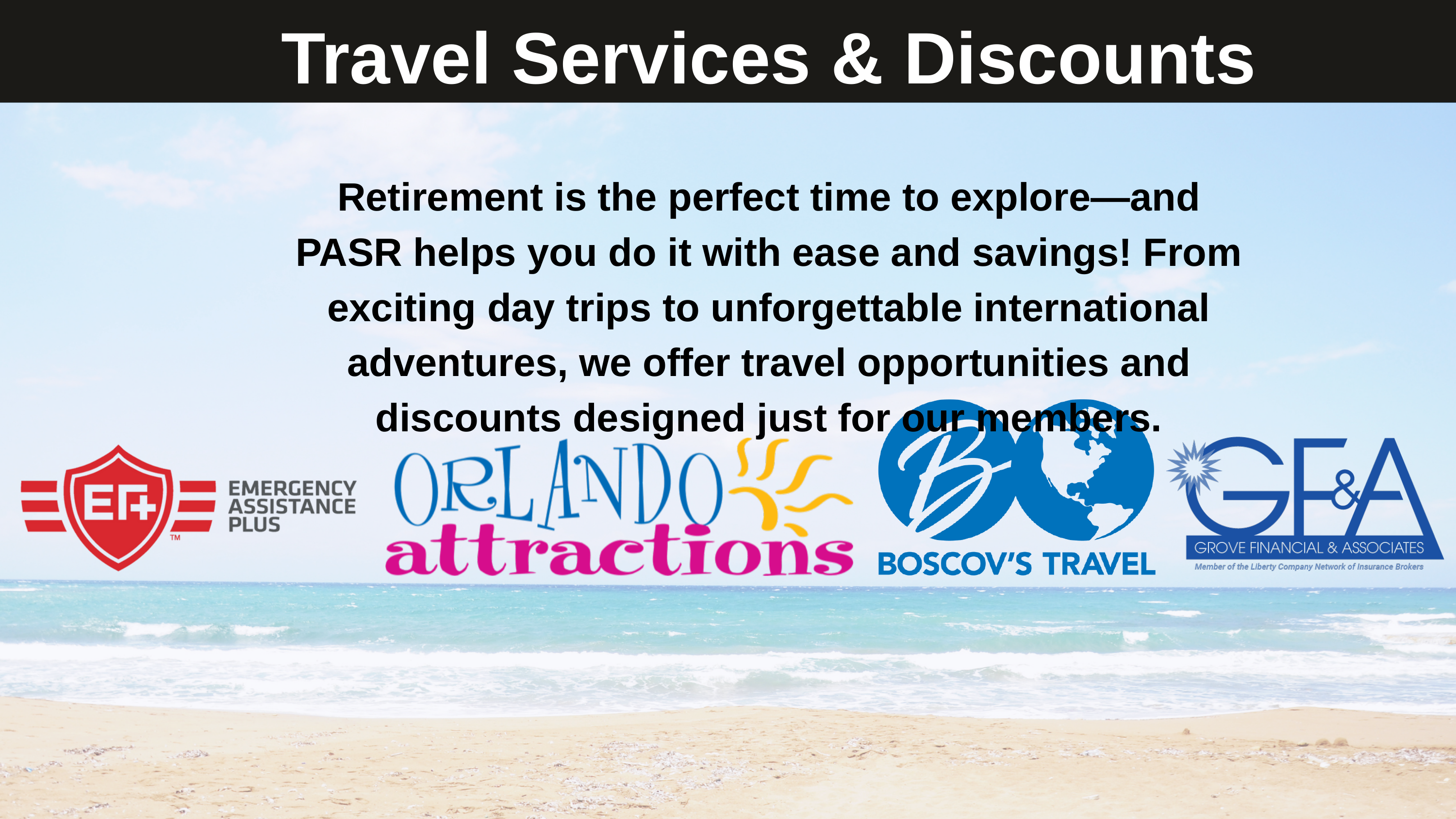

Travel Services & Discounts

Retirement is the perfect time to explore—and PASR helps you do it with ease and savings! From exciting day trips to unforgettable international adventures, we offer travel opportunities and discounts designed just for our members.